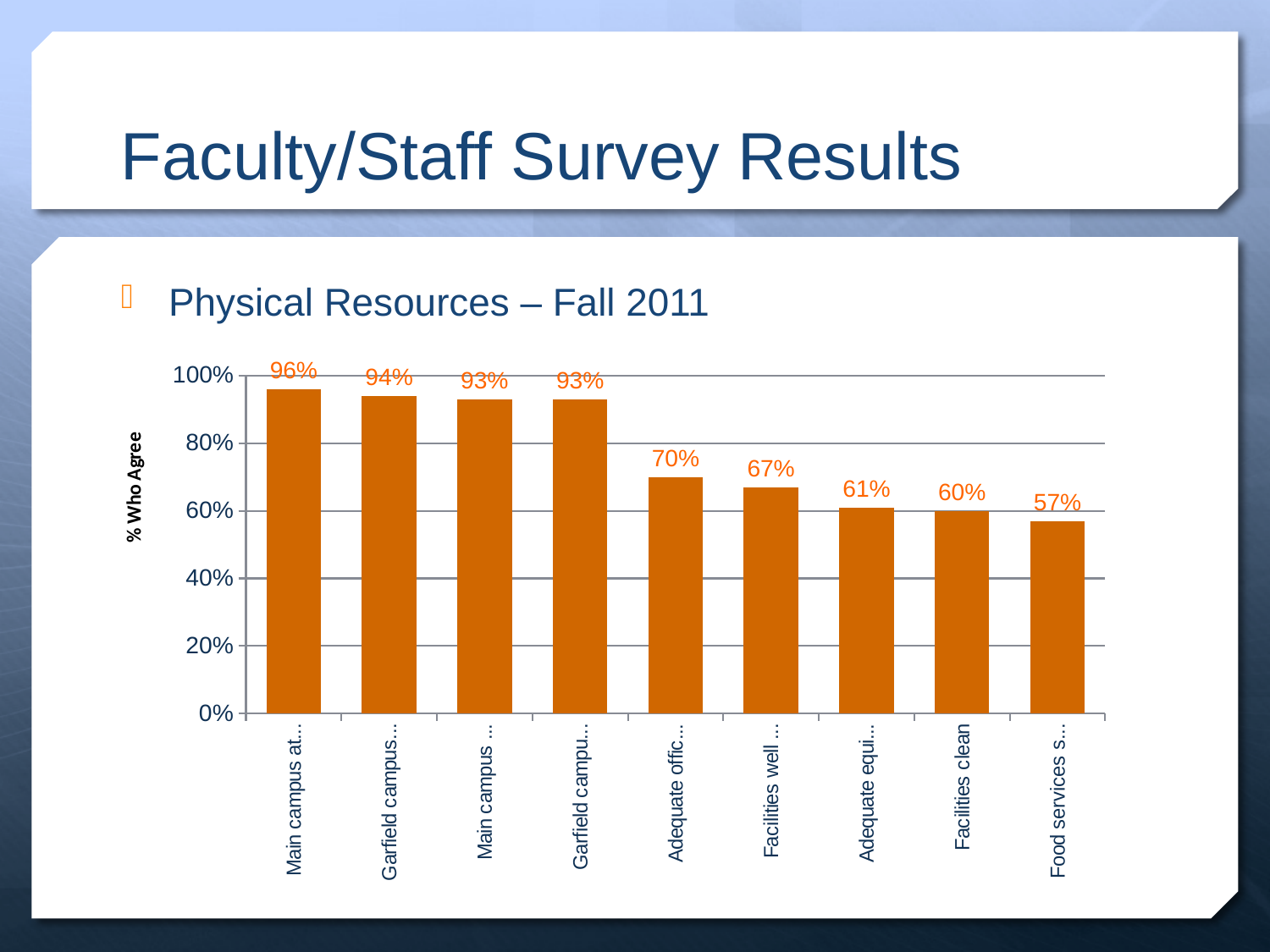

# Faculty/Staff Survey Results
Physical Resources – Fall 2011

### Chart

| Category | Agreement |
|---|---|
| Main campus attractive | 0.96 |
| Garfield campus attractive | 0.94 |
| Main campus safe | 0.93 |
| Garfield campus safe | 0.93 |
| Adequate office space | 0.7 |
| Facilities well maintained | 0.67 |
| Adequate equipment | 0.61 |
| Facilities clean | 0.6 |
| Food services satisfactory | 0.57 |